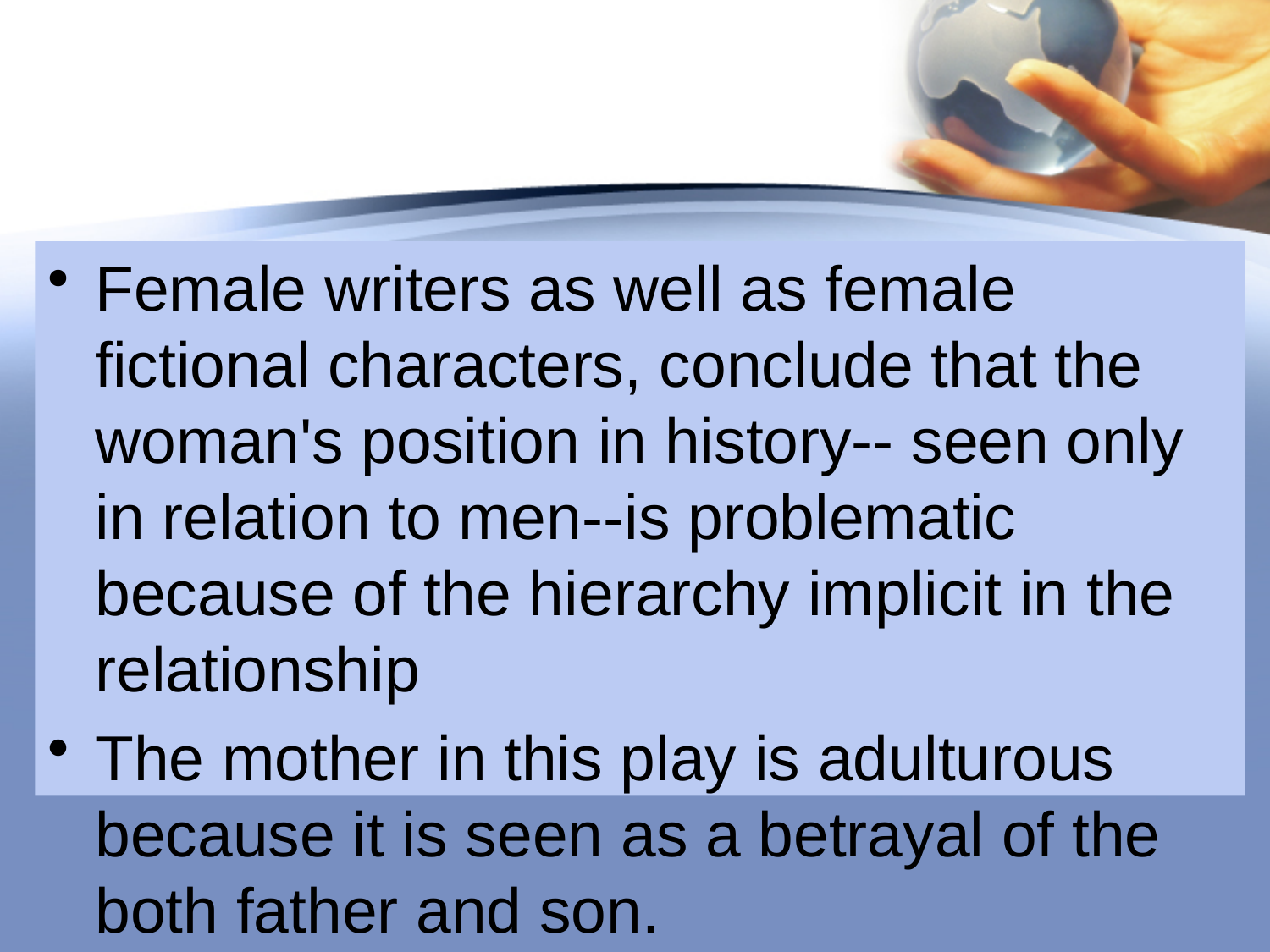

Female writers as well as female fictional characters, conclude that the woman's position in history-- seen only in relation to men--is problematic because of the hierarchy implicit in the relationship
The mother in this play is adulturous because it is seen as a betrayal of the both father and son.